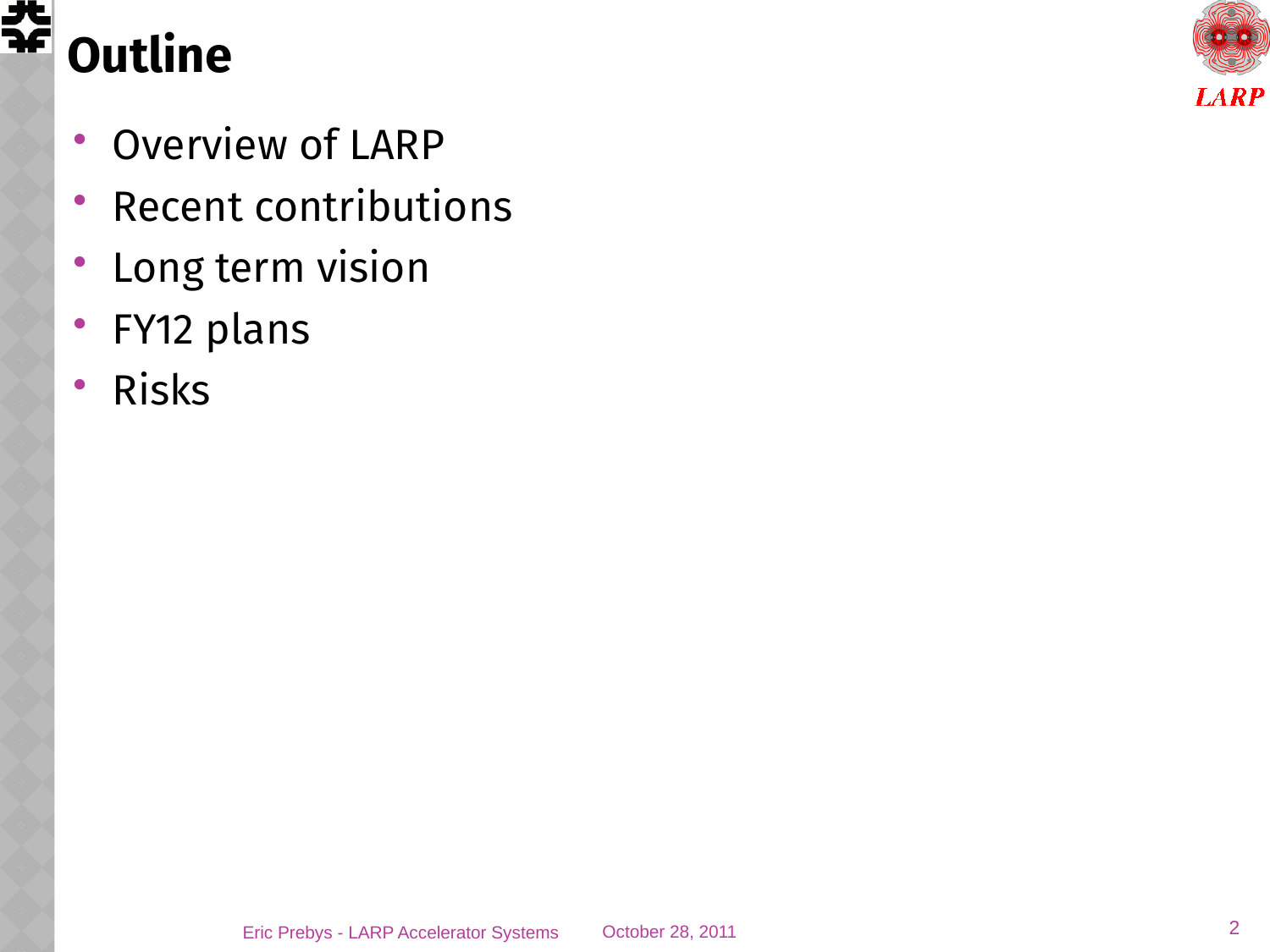

# Outline
Overview of LARP
Recent contributions
Long term vision
FY12 plans
Risks
2
Eric Prebys - LARP Accelerator Systems
October 28, 2011